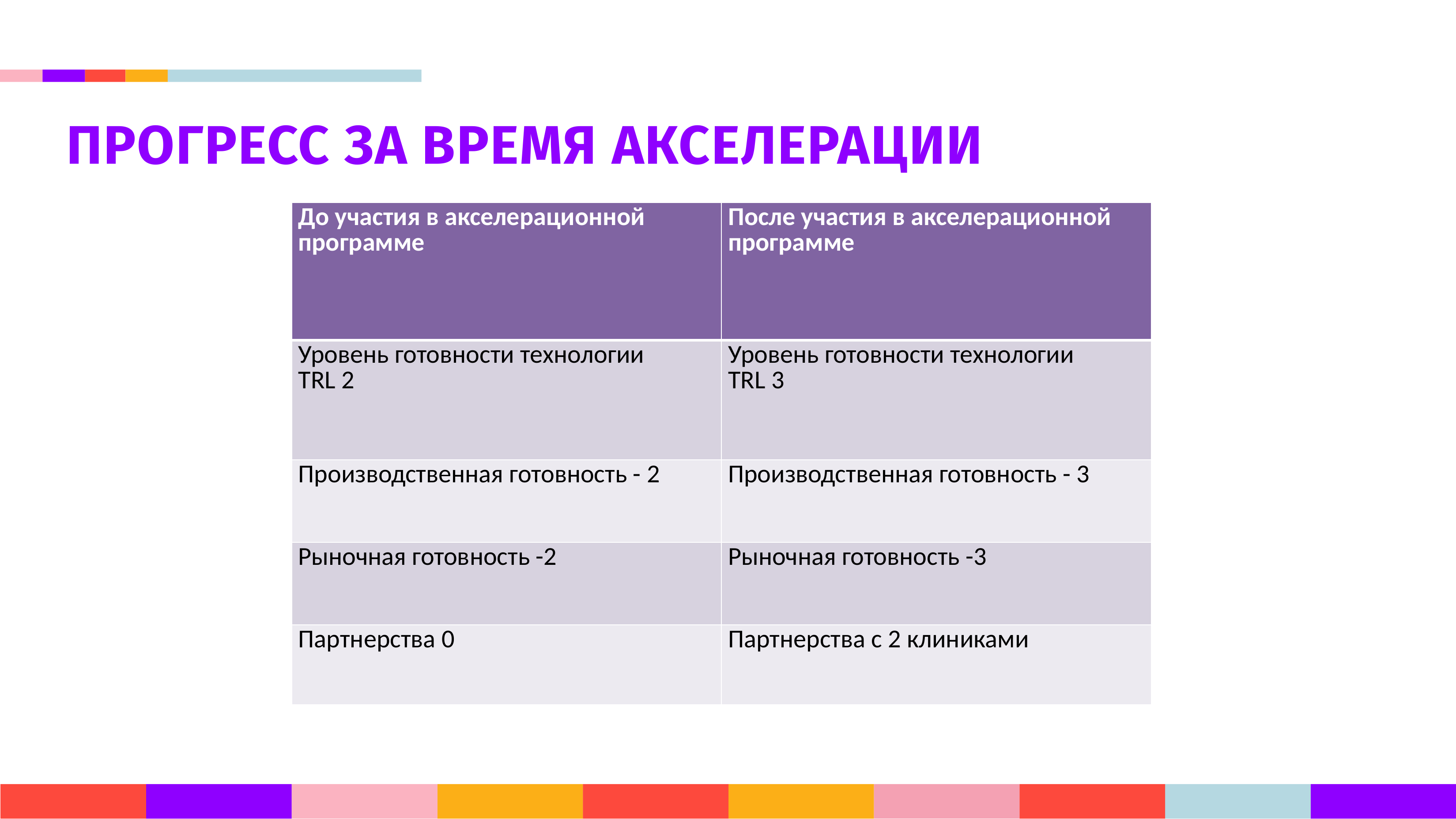

ПРОГРЕСС ЗА ВРЕМЯ АКСЕЛЕРАЦИИ
| До участия в акселерационной программе | После участия в акселерационной программе |
| --- | --- |
| Уровень готовности технологии TRL 2 | Уровень готовности технологии TRL 3 |
| Производственная готовность - 2 | Производственная готовность - 3 |
| Рыночная готовность -2 | Рыночная готовность -3 |
| Партнерства 0 | Партнерства c 2 клиниками |